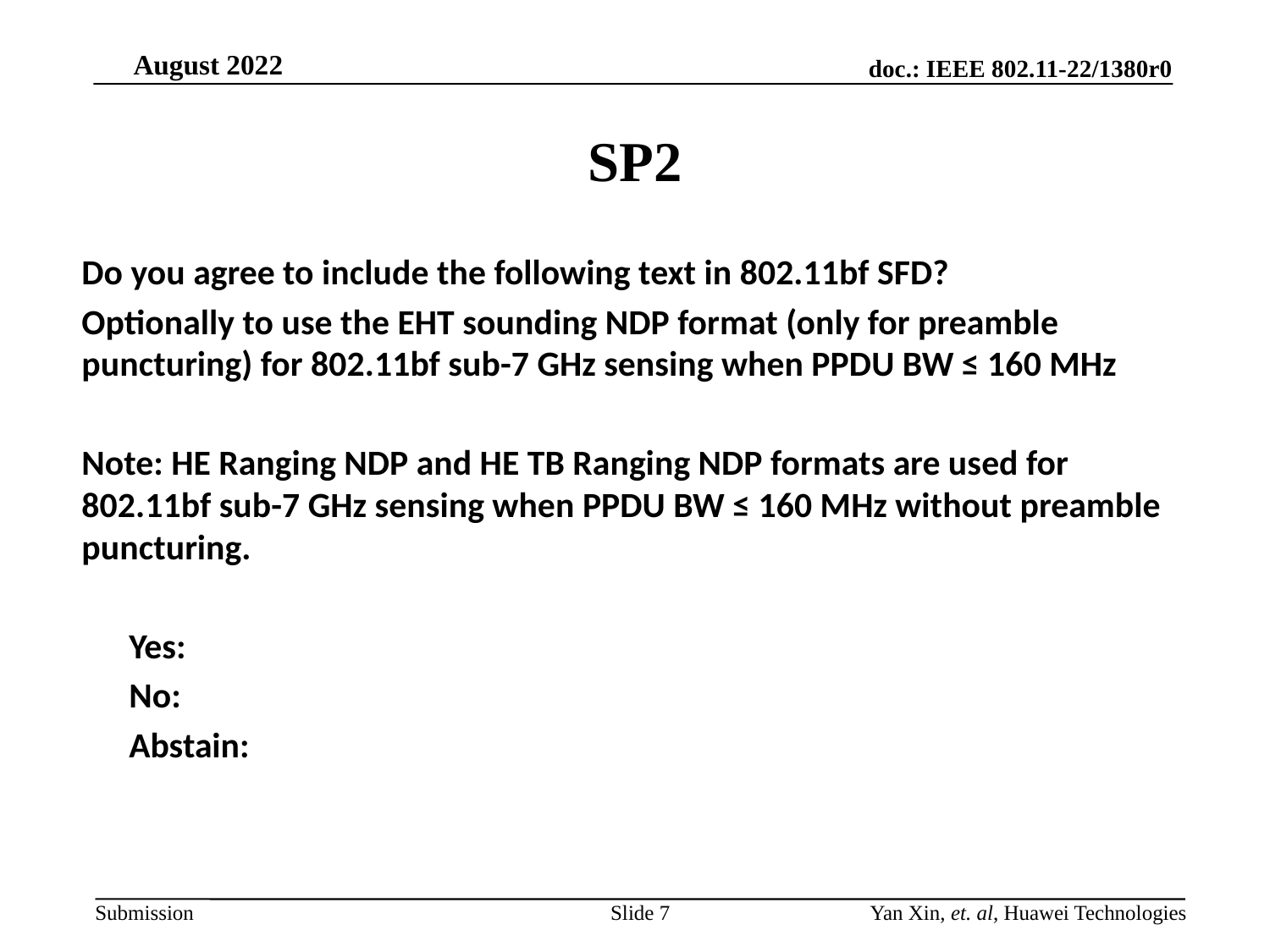

# SP2
Do you agree to include the following text in 802.11bf SFD?
Optionally to use the EHT sounding NDP format (only for preamble puncturing) for 802.11bf sub-7 GHz sensing when PPDU BW ≤ 160 MHz

Note: HE Ranging NDP and HE TB Ranging NDP formats are used for 802.11bf sub-7 GHz sensing when PPDU BW ≤ 160 MHz without preamble puncturing.

Yes:
No:
Abstain:
Slide 7
Yan Xin, et. al, Huawei Technologies